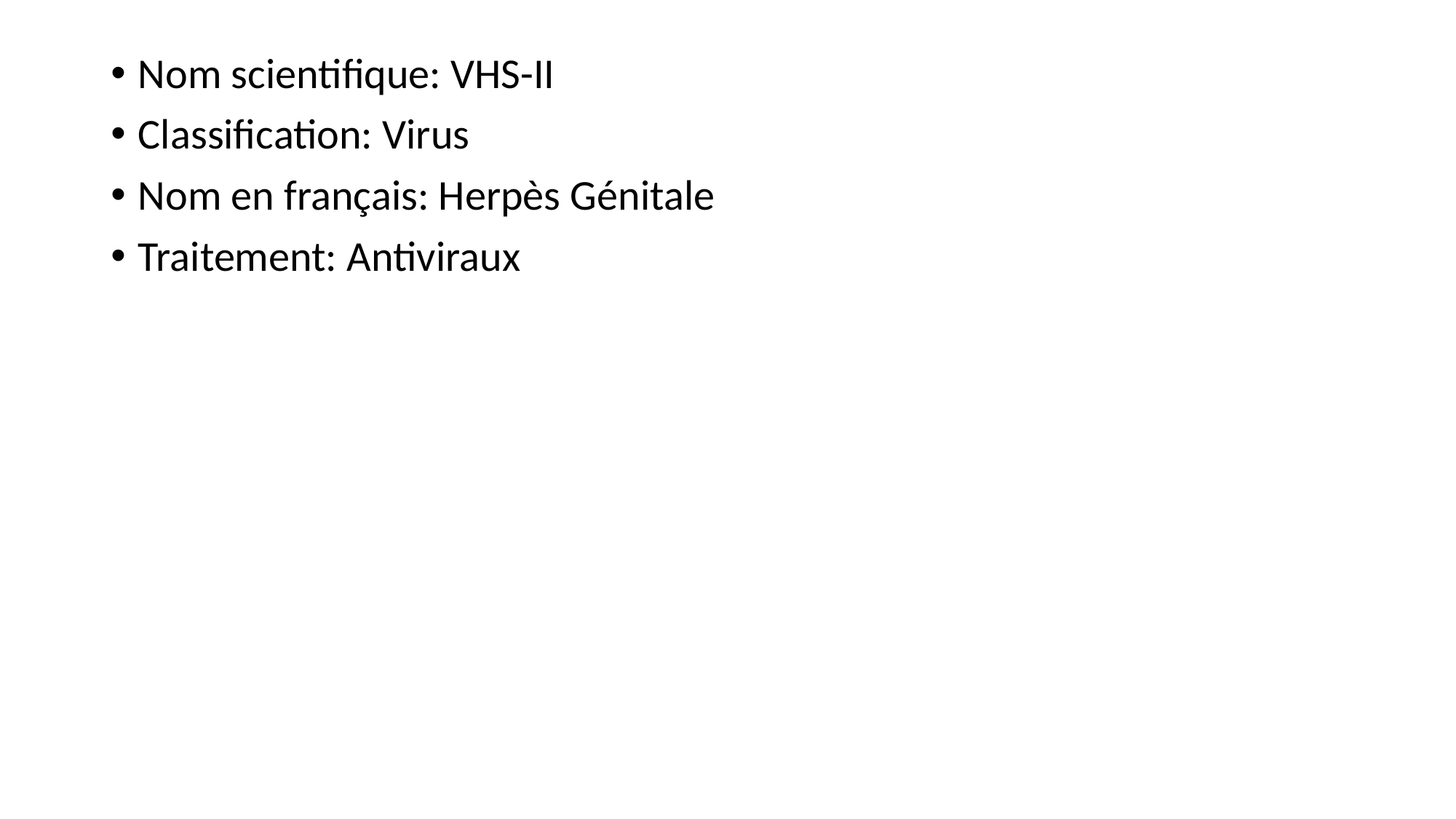

Nom scientifique: VHS-II
Classification: Virus
Nom en français: Herpès Génitale
Traitement: Antiviraux